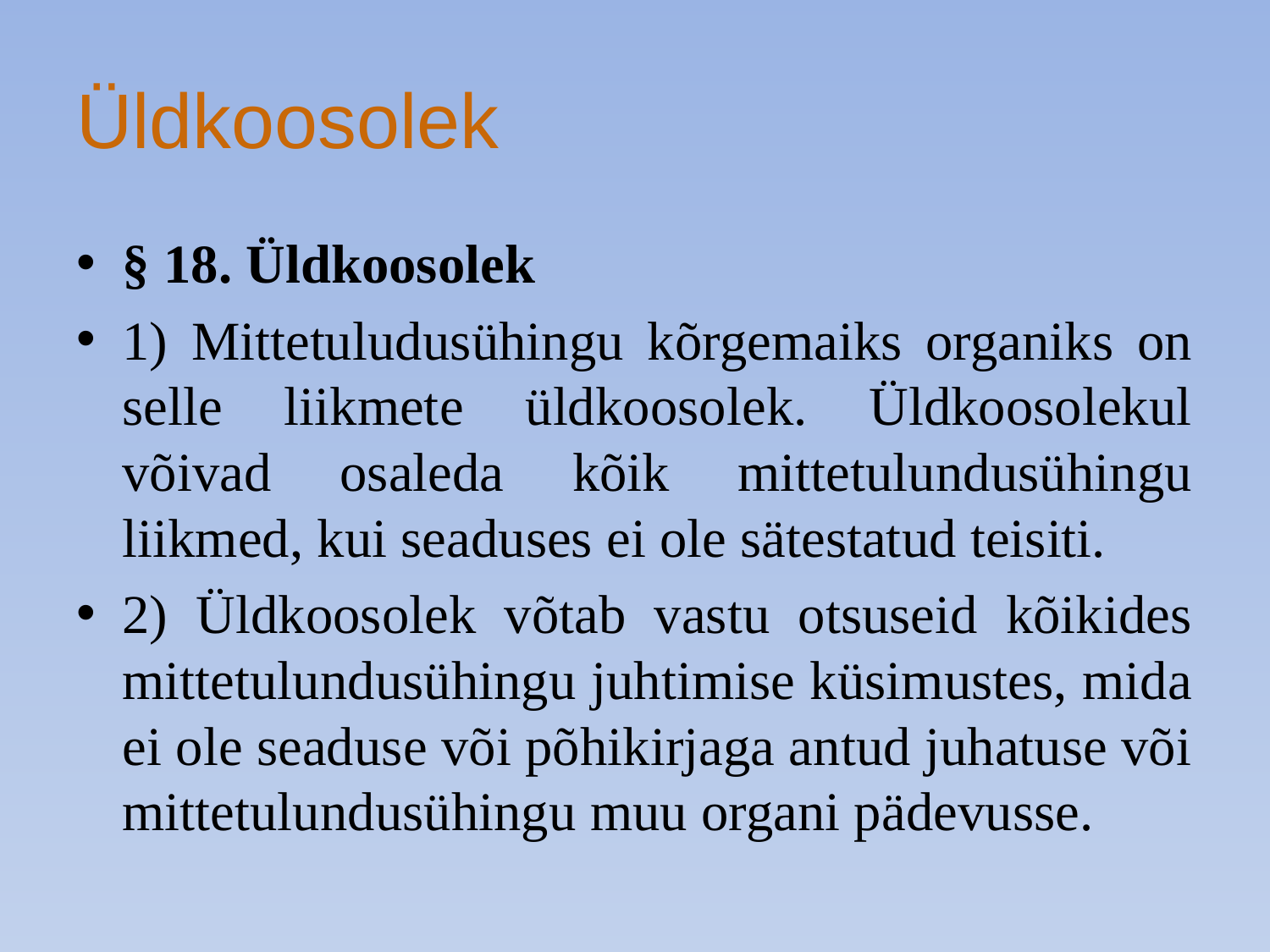

# Üldkoosolek
§ 18. Üldkoosolek
1) Mittetuludusühingu kõrgemaiks organiks on selle liikmete üldkoosolek. Üldkoosolekul võivad osaleda kõik mittetulundusühingu liikmed, kui seaduses ei ole sätestatud teisiti.
2) Üldkoosolek võtab vastu otsuseid kõikides mittetulundusühingu juhtimise küsimustes, mida ei ole seaduse või põhikirjaga antud juhatuse või mittetulundusühingu muu organi pädevusse.